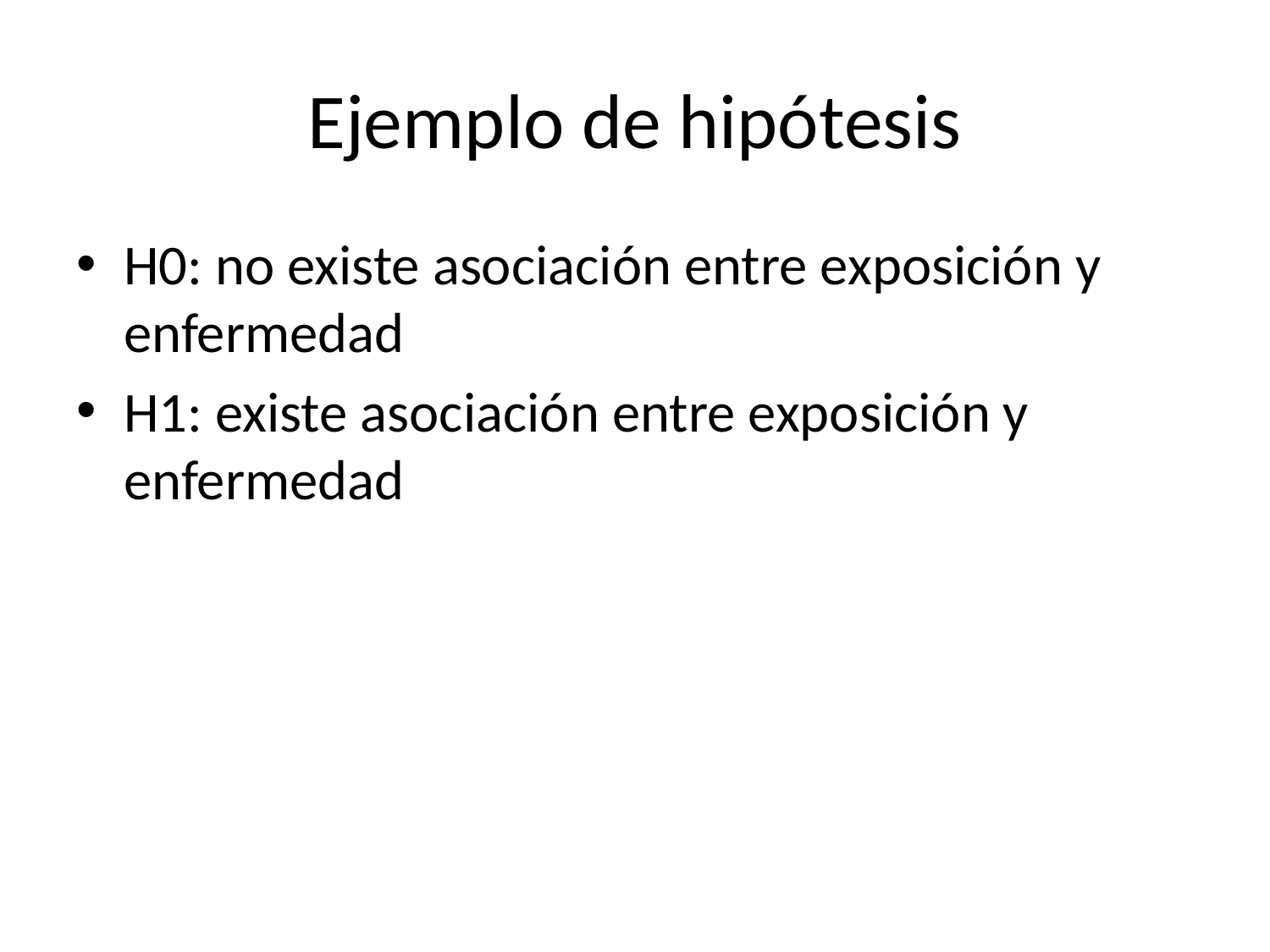

# Ejemplo de hipótesis
H0: no existe asociación entre exposición y enfermedad
H1: existe asociación entre exposición y enfermedad